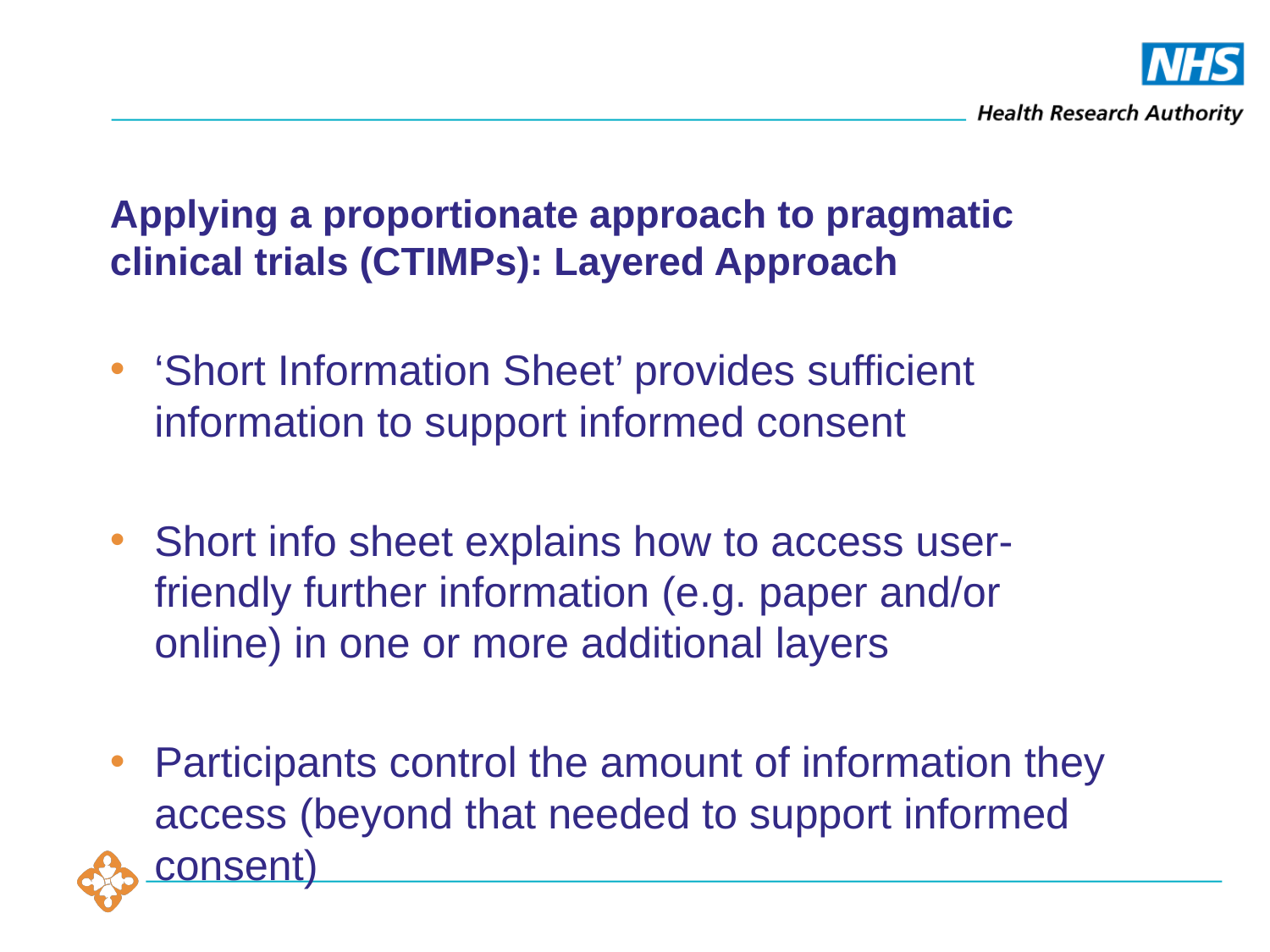

Applying a proportionate approach to pragmatic clinical trials (CTIMPs): Layered Approach
‘Short Information Sheet’ provides sufficient information to support informed consent

Short info sheet explains how to access user-friendly further information (e.g. paper and/or online) in one or more additional layers

Participants control the amount of information they access (beyond that needed to support informed consent)